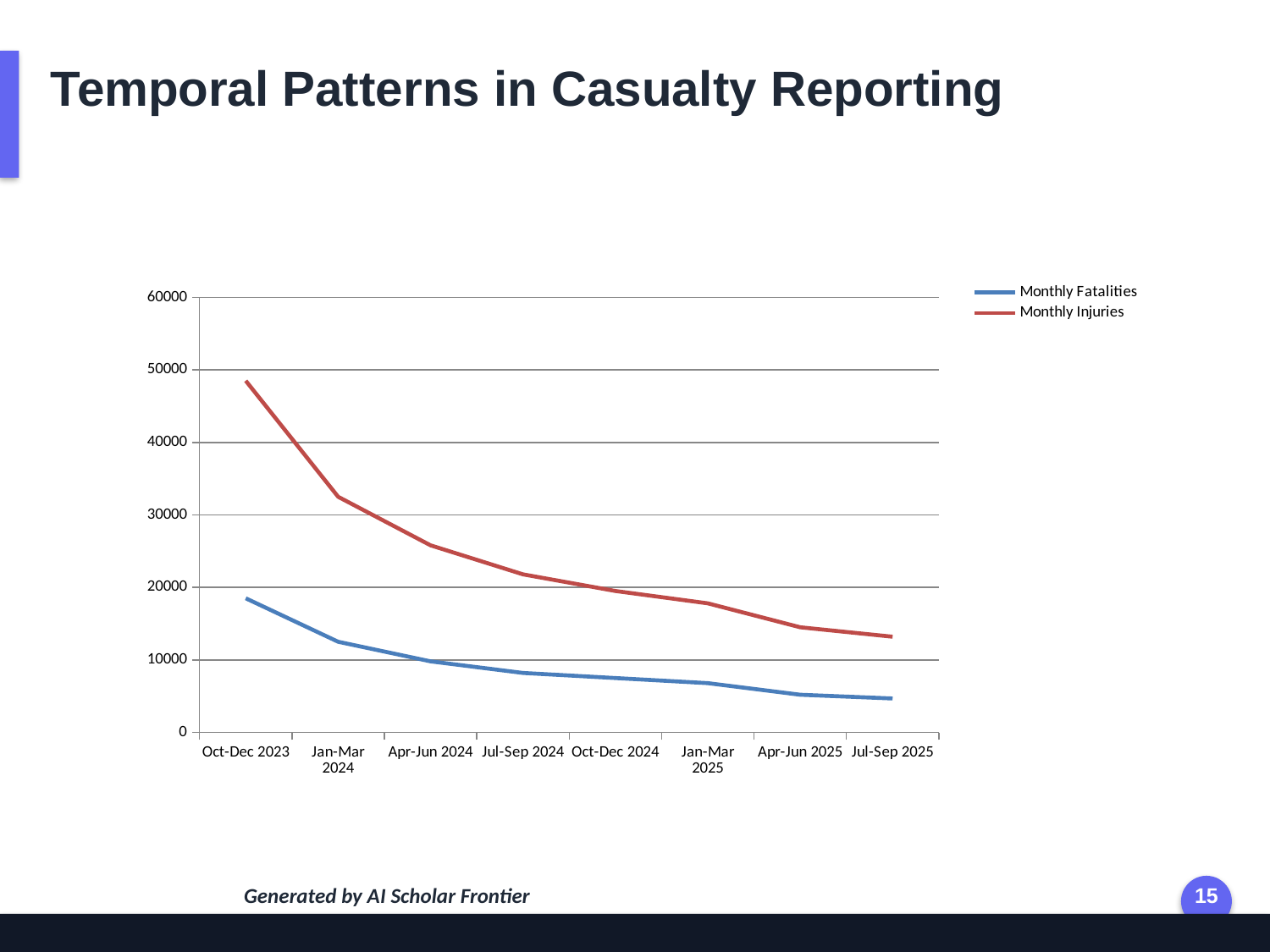

Temporal Patterns in Casualty Reporting

### Chart

| Category | Monthly Fatalities | Monthly Injuries |
|---|---|---|
| Oct-Dec 2023 | 18500.0 | 48500.0 |
| Jan-Mar 2024 | 12500.0 | 32500.0 |
| Apr-Jun 2024 | 9800.0 | 25800.0 |
| Jul-Sep 2024 | 8200.0 | 21800.0 |
| Oct-Dec 2024 | 7500.0 | 19500.0 |
| Jan-Mar 2025 | 6800.0 | 17800.0 |
| Apr-Jun 2025 | 5200.0 | 14500.0 |
| Jul-Sep 2025 | 4683.0 | 13200.0 |
Generated by AI Scholar Frontier

15